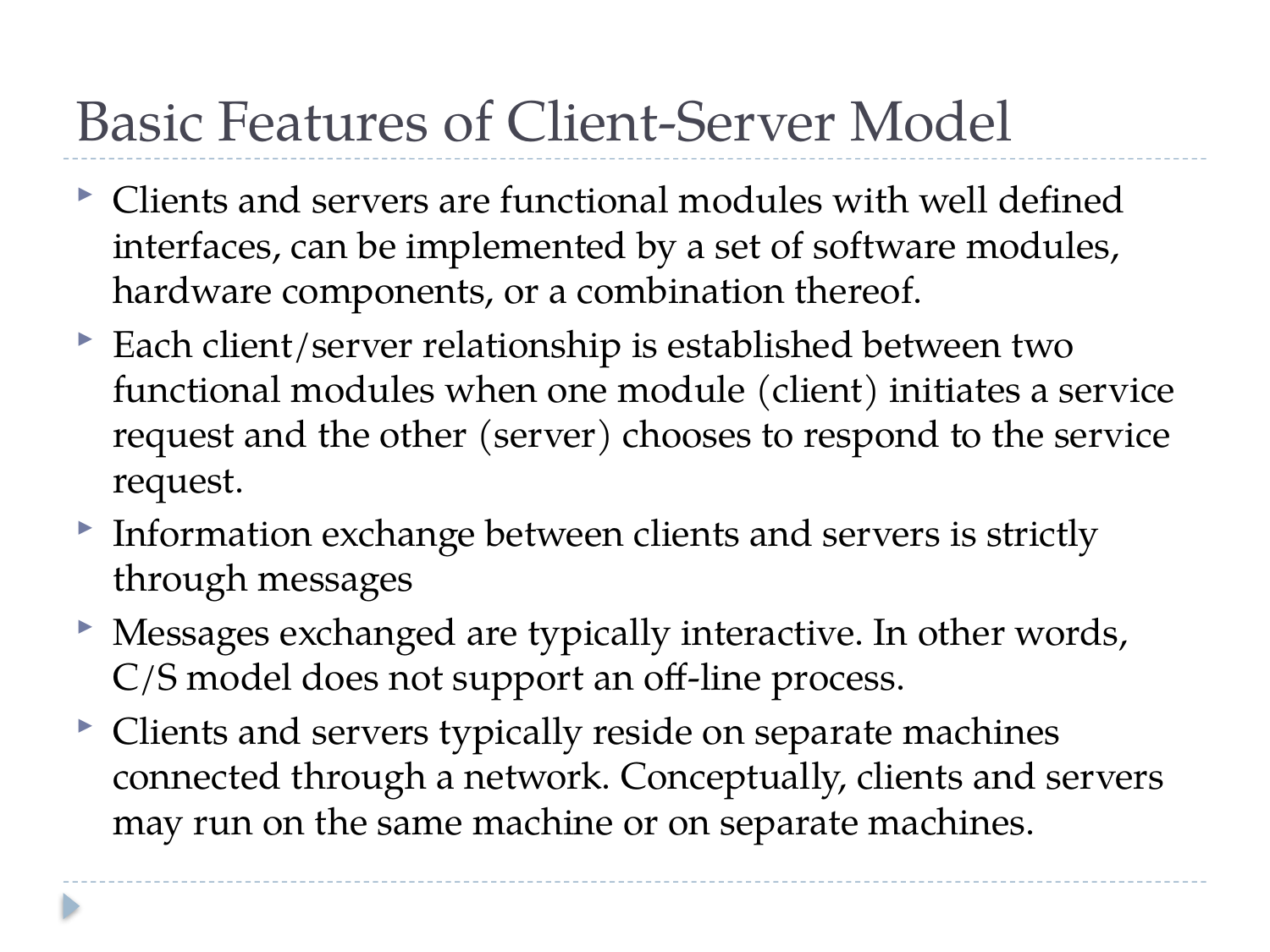

# Basic Features of Client-Server Model
Clients and servers are functional modules with well defined interfaces, can be implemented by a set of software modules, hardware components, or a combination thereof.
Each client/server relationship is established between two functional modules when one module (client) initiates a service request and the other (server) chooses to respond to the service request.
Information exchange between clients and servers is strictly through messages
Messages exchanged are typically interactive. In other words, C/S model does not support an off-line process.
Clients and servers typically reside on separate machines connected through a network. Conceptually, clients and servers may run on the same machine or on separate machines.